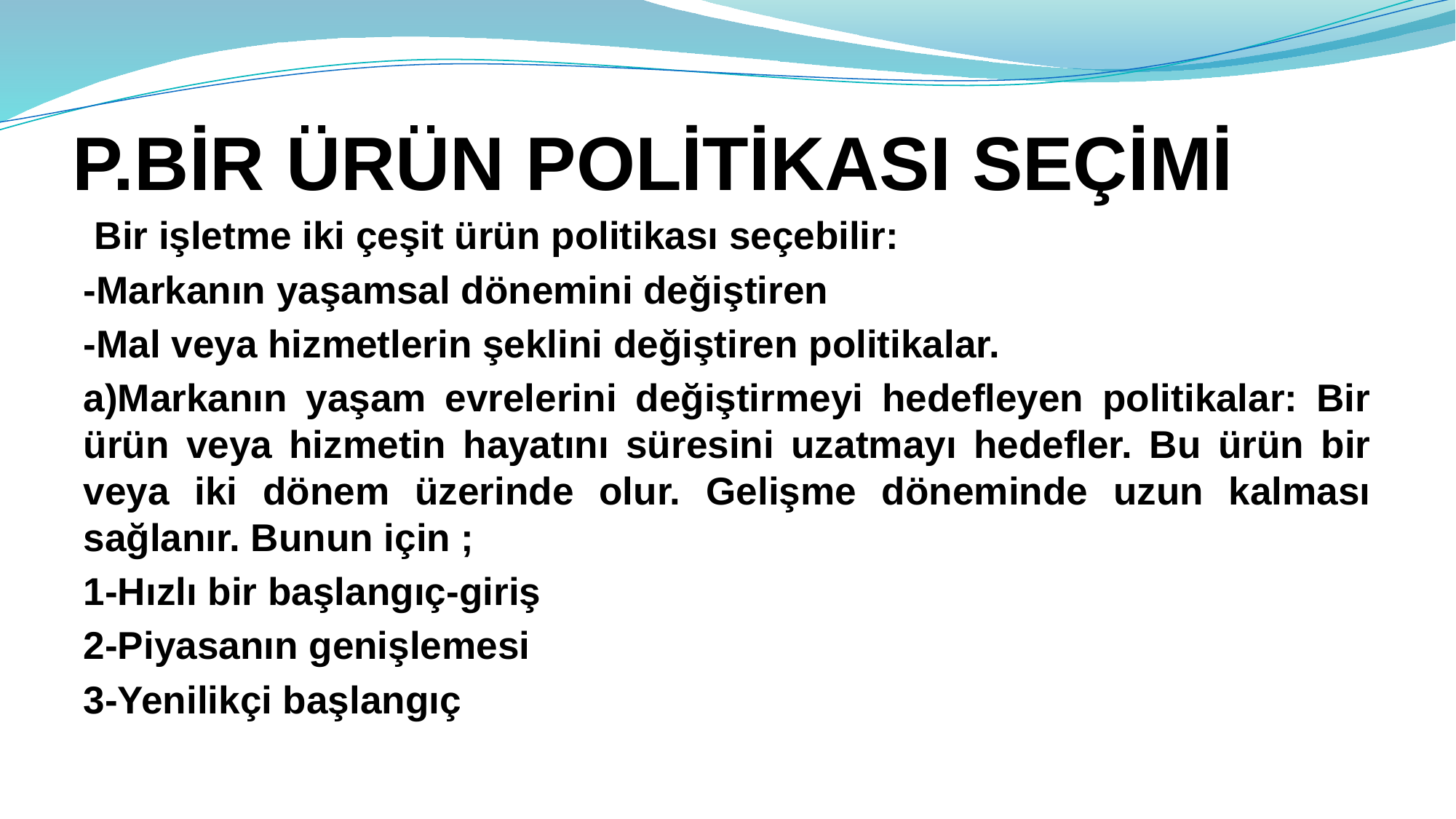

# P.BİR ÜRÜN POLİTİKASI SEÇİMİ
 Bir işletme iki çeşit ürün politikası seçebilir:
-Markanın yaşamsal dönemini değiştiren
-Mal veya hizmetlerin şeklini değiştiren politikalar.
a)Markanın yaşam evrelerini değiştirmeyi hedefleyen politikalar: Bir ürün veya hizmetin hayatını süresini uzatmayı hedefler. Bu ürün bir veya iki dönem üzerinde olur. Gelişme döneminde uzun kalması sağlanır. Bunun için ;
1-Hızlı bir başlangıç-giriş
2-Piyasanın genişlemesi
3-Yenilikçi başlangıç